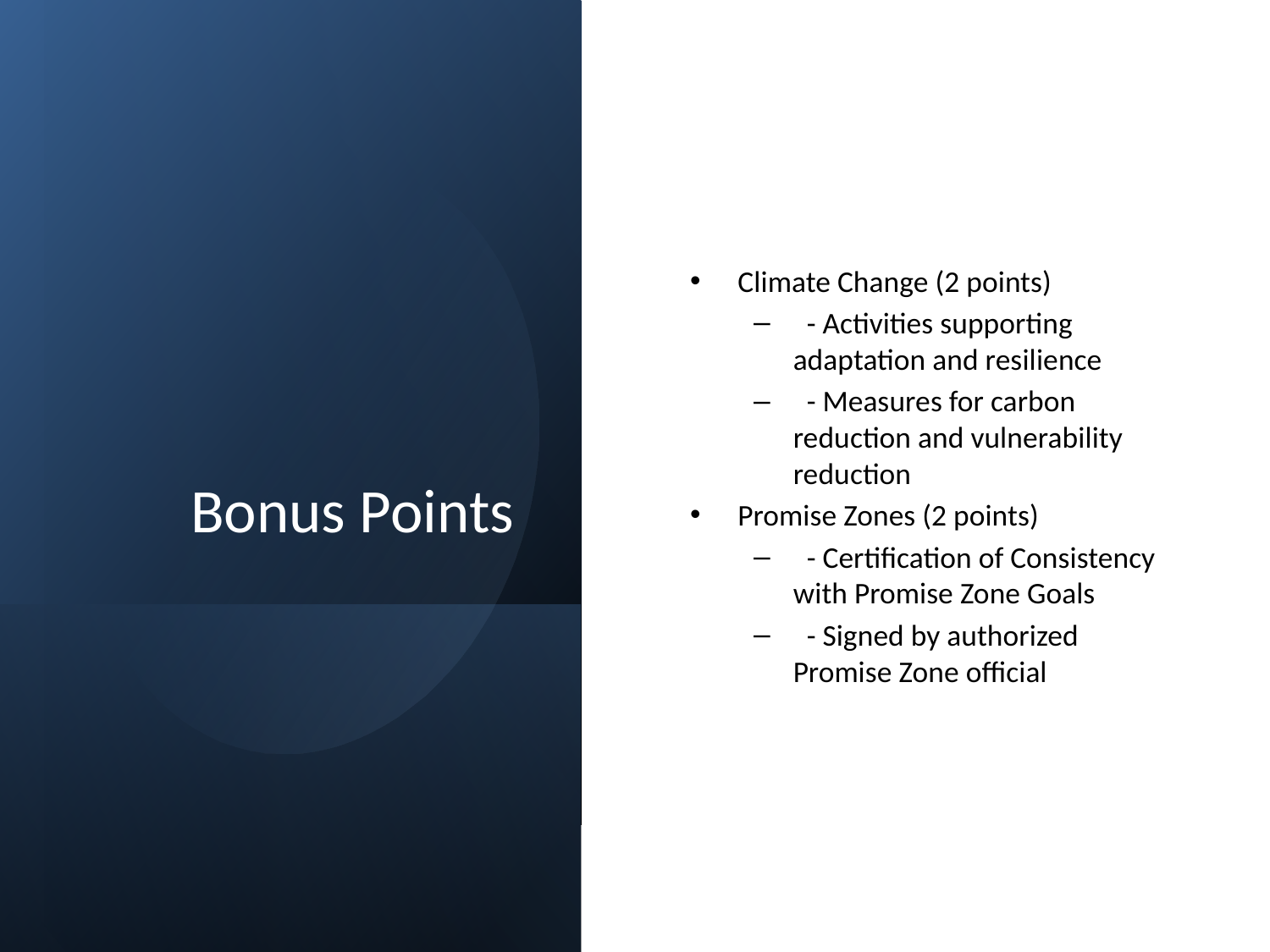

# Bonus Points
Climate Change (2 points)
  - Activities supporting adaptation and resilience
  - Measures for carbon reduction and vulnerability reduction
Promise Zones (2 points)
  - Certification of Consistency with Promise Zone Goals
  - Signed by authorized Promise Zone official